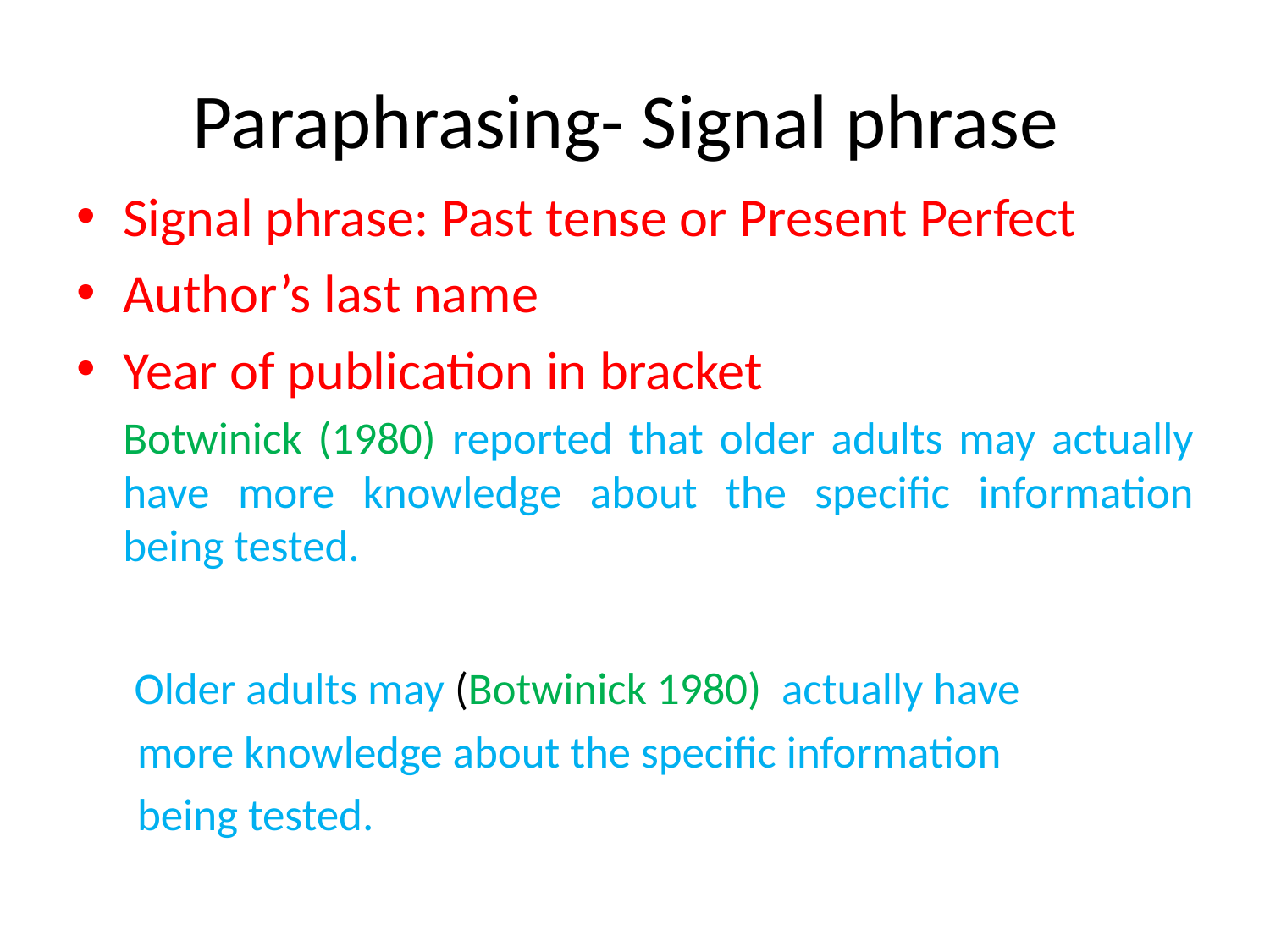

# Paraphrasing- Signal phrase
Signal phrase: Past tense or Present Perfect
Author’s last name
Year of publication in bracket
Botwinick (1980) reported that older adults may actually have more knowledge about the specific information being tested.

     Older adults may (Botwinick 1980)  actually have
      more knowledge about the specific information
      being tested.